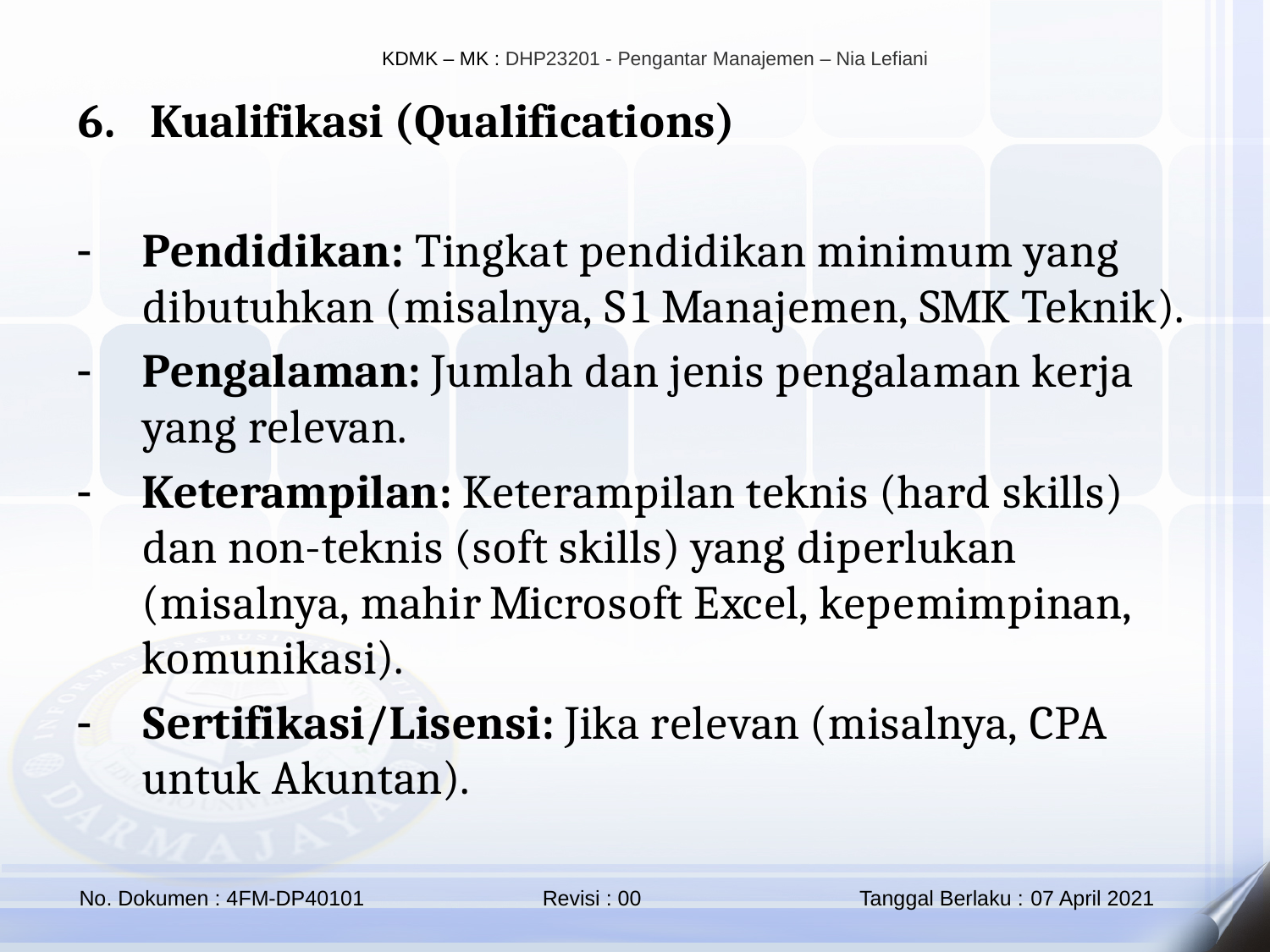

Kualifikasi (Qualifications)

Pendidikan: Tingkat pendidikan minimum yang dibutuhkan (misalnya, S1 Manajemen, SMK Teknik).
Pengalaman: Jumlah dan jenis pengalaman kerja yang relevan.
Keterampilan: Keterampilan teknis (hard skills) dan non-teknis (soft skills) yang diperlukan (misalnya, mahir Microsoft Excel, kepemimpinan, komunikasi).
Sertifikasi/Lisensi: Jika relevan (misalnya, CPA untuk Akuntan).